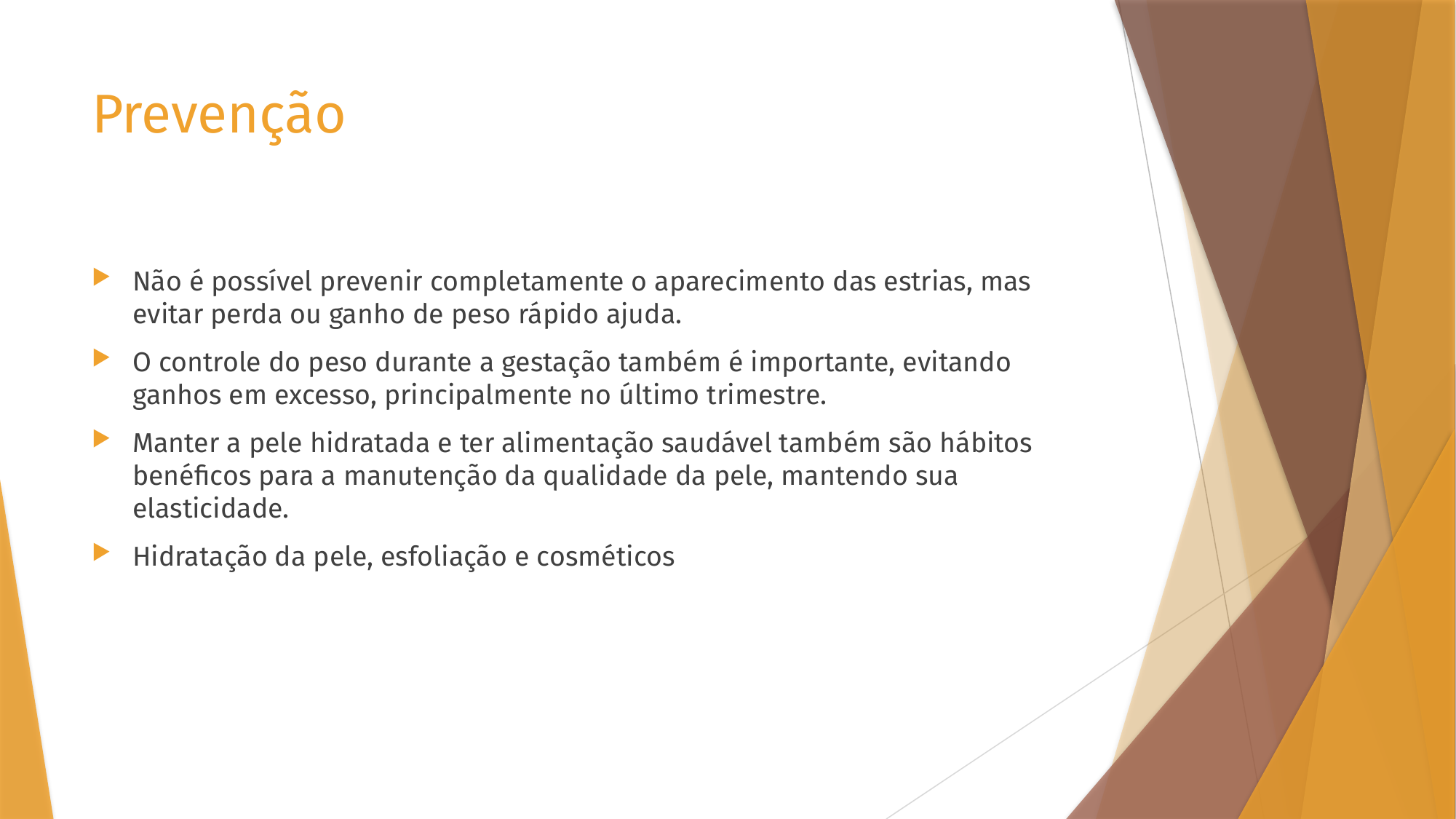

# Prevenção
Não é possível prevenir completamente o aparecimento das estrias, mas evitar perda ou ganho de peso rápido ajuda.
O controle do peso durante a gestação também é importante, evitando ganhos em excesso, principalmente no último trimestre.
Manter a pele hidratada e ter alimentação saudável também são hábitos benéficos para a manutenção da qualidade da pele, mantendo sua elasticidade.
Hidratação da pele, esfoliação e cosméticos